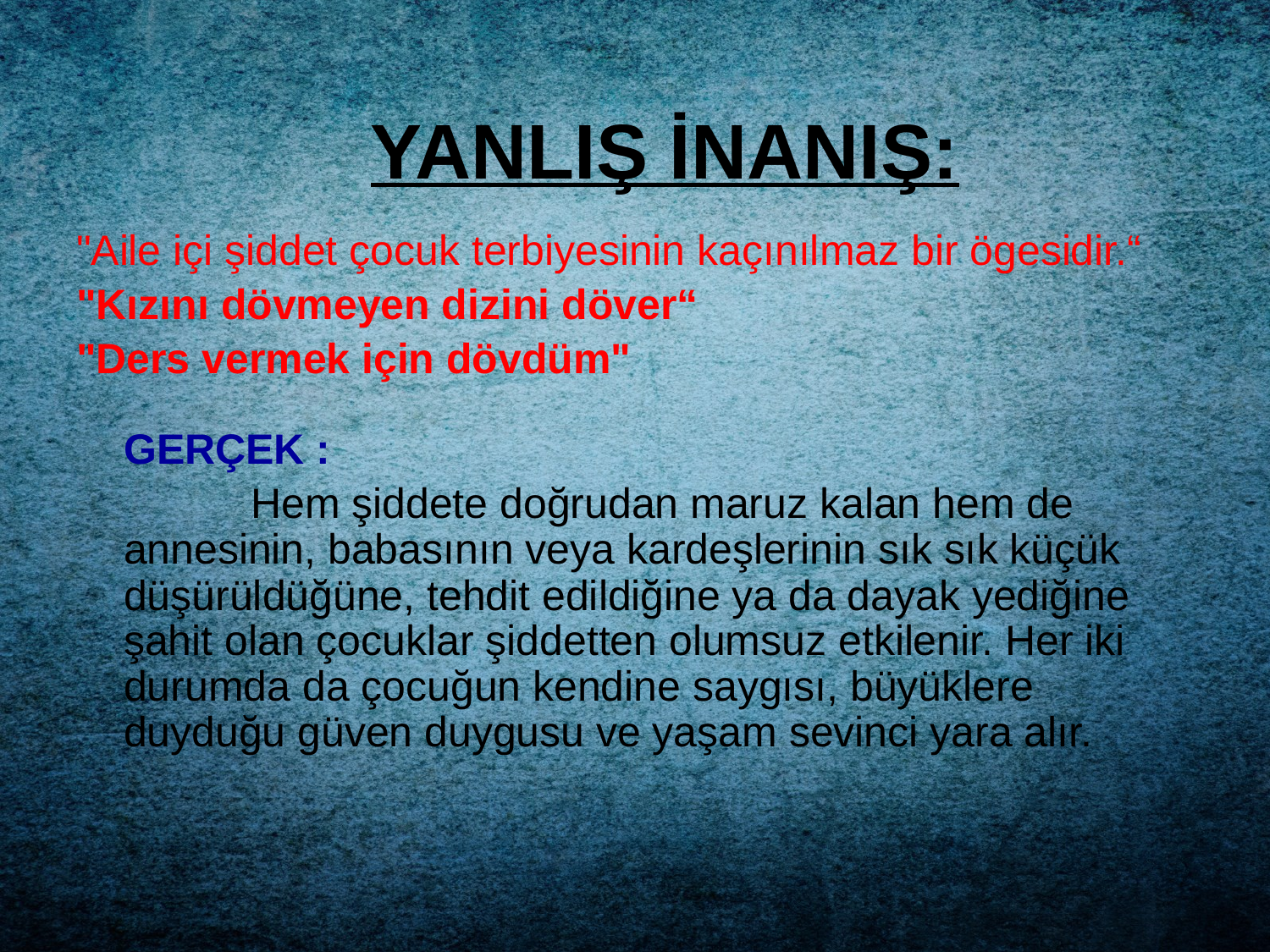

YANLIŞ İNANIŞ:
"Aile içi şiddet çocuk terbiyesinin kaçınılmaz bir ögesidir.“
"Kızını dövmeyen dizini döver“
"Ders vermek için dövdüm"
GERÇEK :
		Hem şiddete doğrudan maruz kalan hem de annesinin, babasının veya kardeşlerinin sık sık küçük düşürüldüğüne, tehdit edildiğine ya da dayak yediğine şahit olan çocuklar şiddetten olumsuz etkilenir. Her iki durumda da çocuğun kendine saygısı, büyüklere duyduğu güven duygusu ve yaşam sevinci yara alır.